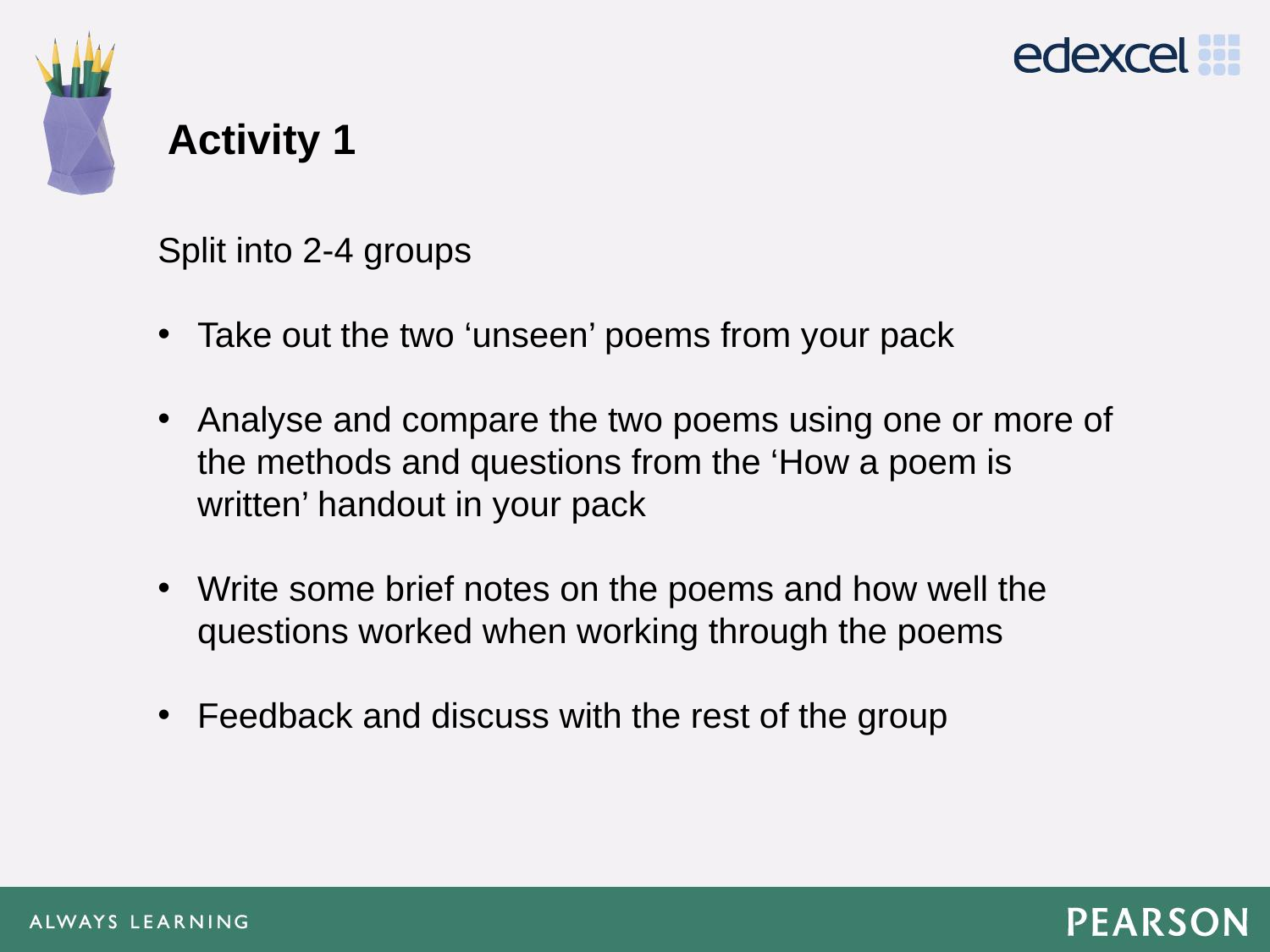

# Activity 1
Split into 2-4 groups

Take out the two ‘unseen’ poems from your pack

Analyse and compare the two poems using one or more of the methods and questions from the ‘How a poem is written’ handout in your pack

Write some brief notes on the poems and how well the questions worked when working through the poems

Feedback and discuss with the rest of the group